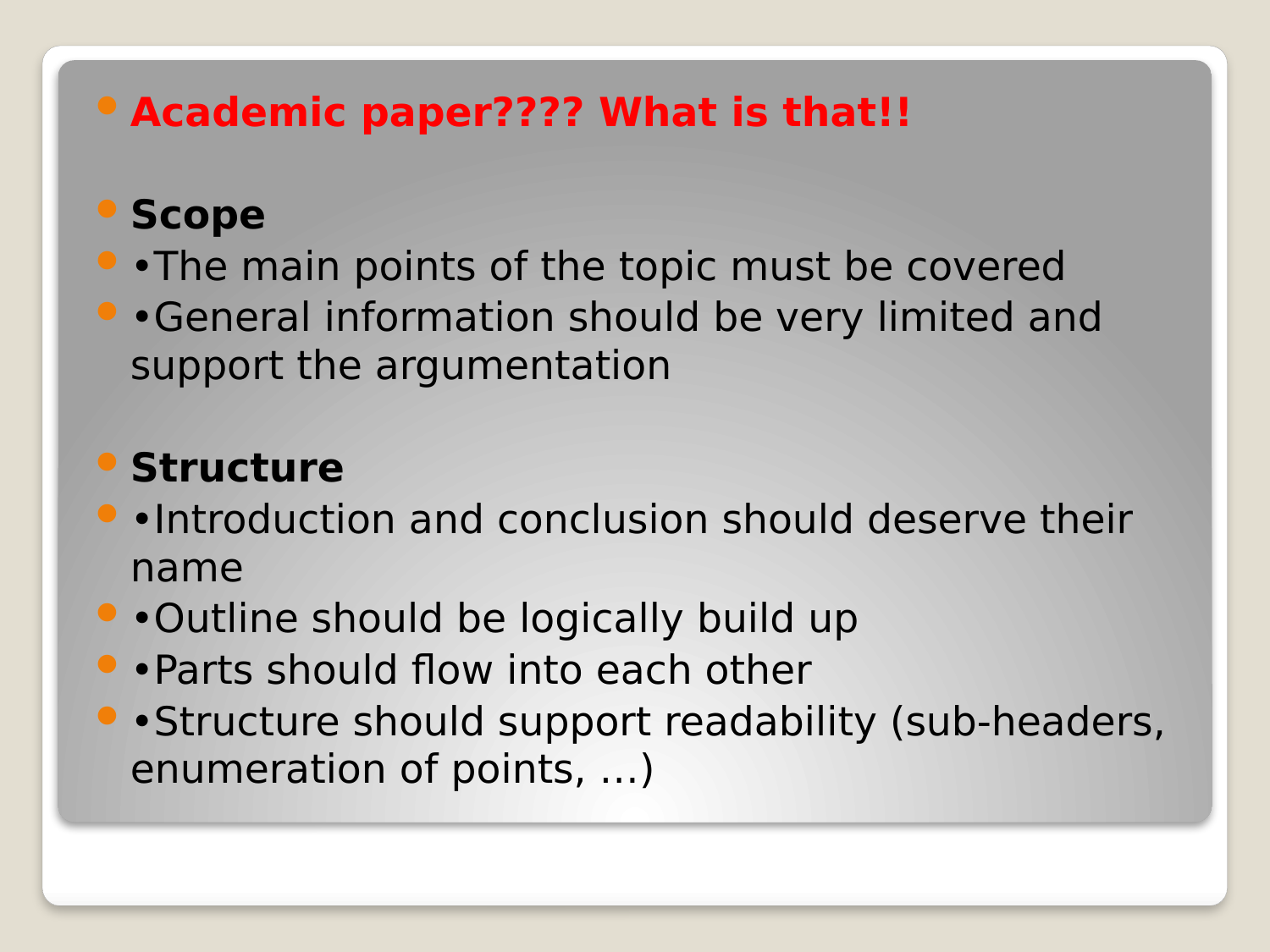

Academic paper???? What is that!!

Scope
•The main points of the topic must be covered
•General information should be very limited and support the argumentation

Structure
•Introduction and conclusion should deserve their name
•Outline should be logically build up
•Parts should flow into each other
•Structure should support readability (sub-headers, enumeration of points, …)